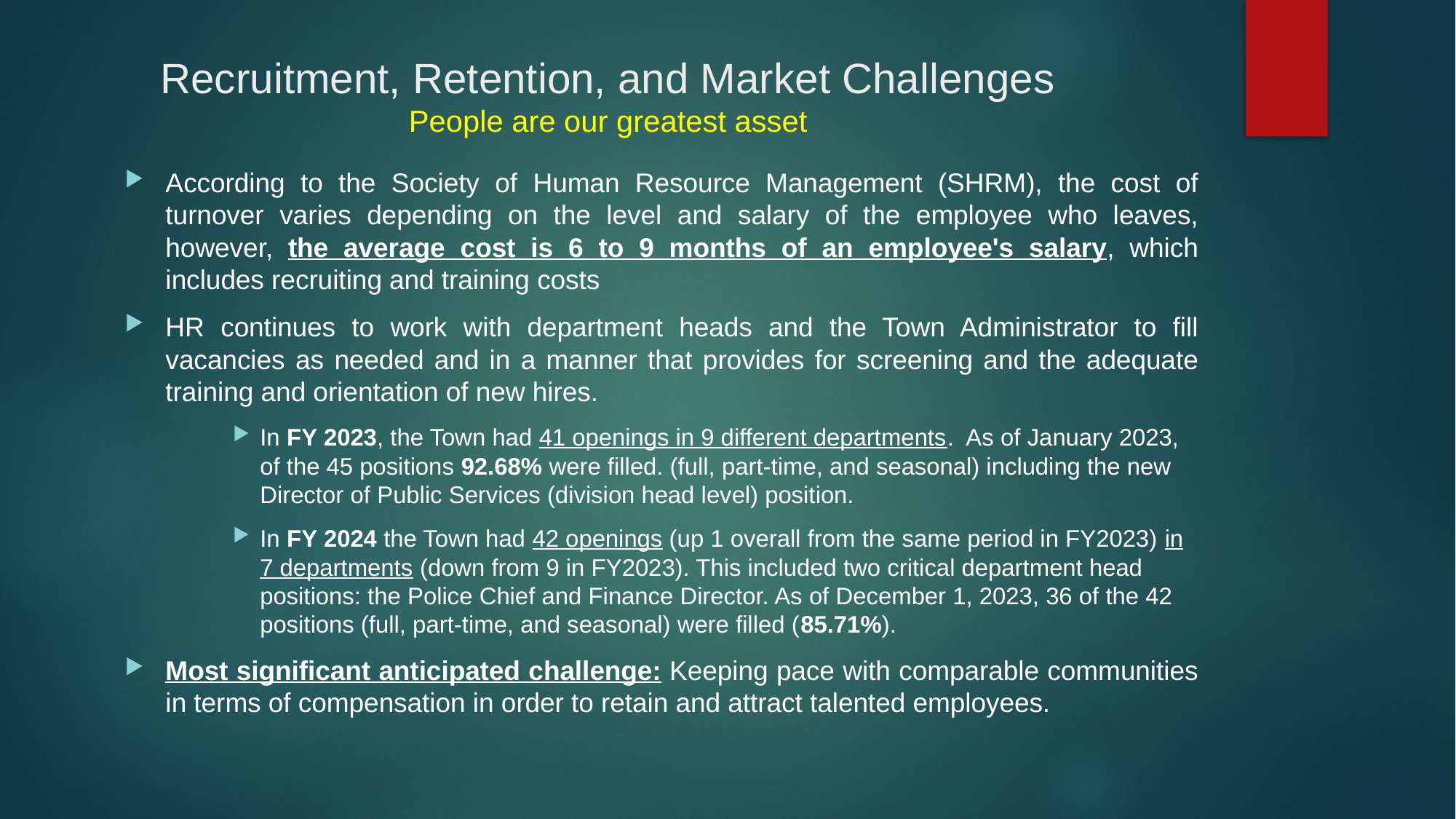

# Recruitment, Retention, and Market Challenges People are our greatest asset
According to the Society of Human Resource Management (SHRM), the cost of turnover varies depending on the level and salary of the employee who leaves, however, the average cost is 6 to 9 months of an employee's salary, which includes recruiting and training costs
HR continues to work with department heads and the Town Administrator to fill vacancies as needed and in a manner that provides for screening and the adequate training and orientation of new hires.
In FY 2023, the Town had 41 openings in 9 different departments.  As of January 2023, of the 45 positions 92.68% were filled. (full, part-time, and seasonal) including the new Director of Public Services (division head level) position.
In FY 2024 the Town had 42 openings (up 1 overall from the same period in FY2023) in 7 departments (down from 9 in FY2023). This included two critical department head positions: the Police Chief and Finance Director. As of December 1, 2023, 36 of the 42 positions (full, part-time, and seasonal) were filled (85.71%).
Most significant anticipated challenge: Keeping pace with comparable communities in terms of compensation in order to retain and attract talented employees.